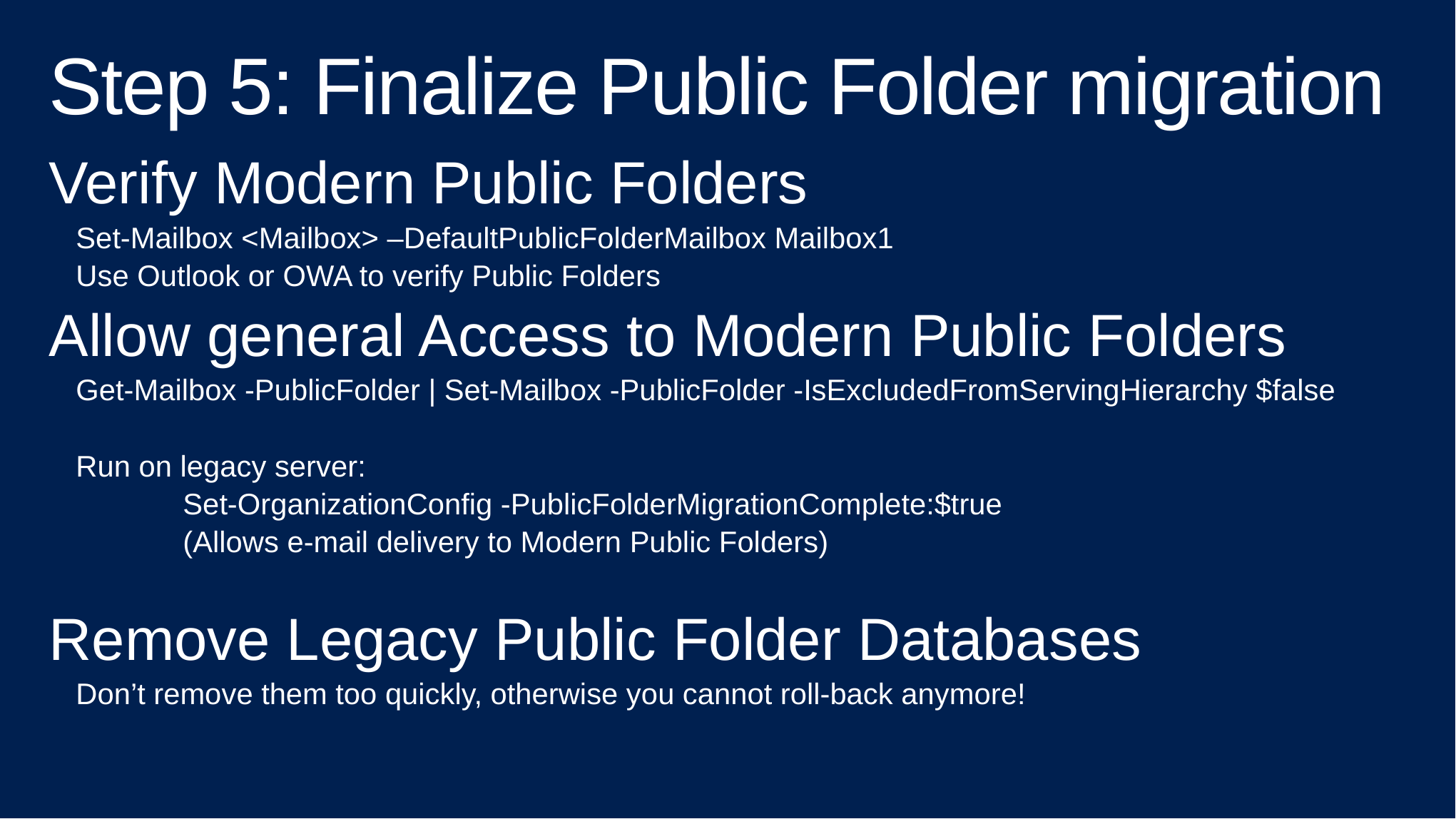

# Step 5: Finalize Public Folder migration
Verify Modern Public Folders
Set-Mailbox <Mailbox> –DefaultPublicFolderMailbox Mailbox1
Use Outlook or OWA to verify Public Folders
Allow general Access to Modern Public Folders
Get-Mailbox -PublicFolder | Set-Mailbox -PublicFolder -IsExcludedFromServingHierarchy $false

Run on legacy server:
	Set-OrganizationConfig -PublicFolderMigrationComplete:$true
	(Allows e-mail delivery to Modern Public Folders)

Remove Legacy Public Folder Databases
Don’t remove them too quickly, otherwise you cannot roll-back anymore!